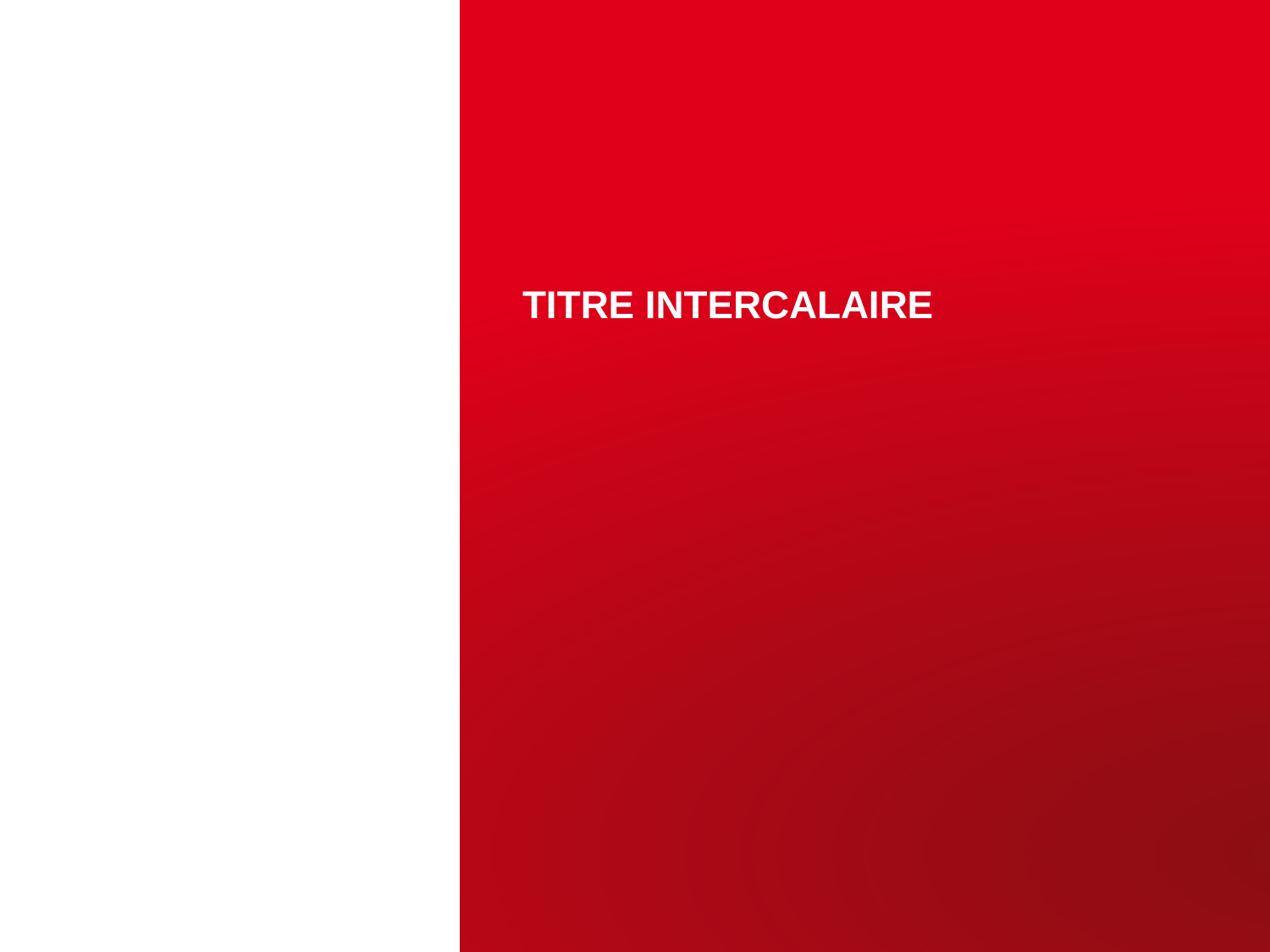

# Titre intercalaire
IRFU/Service
|  PAGE 37